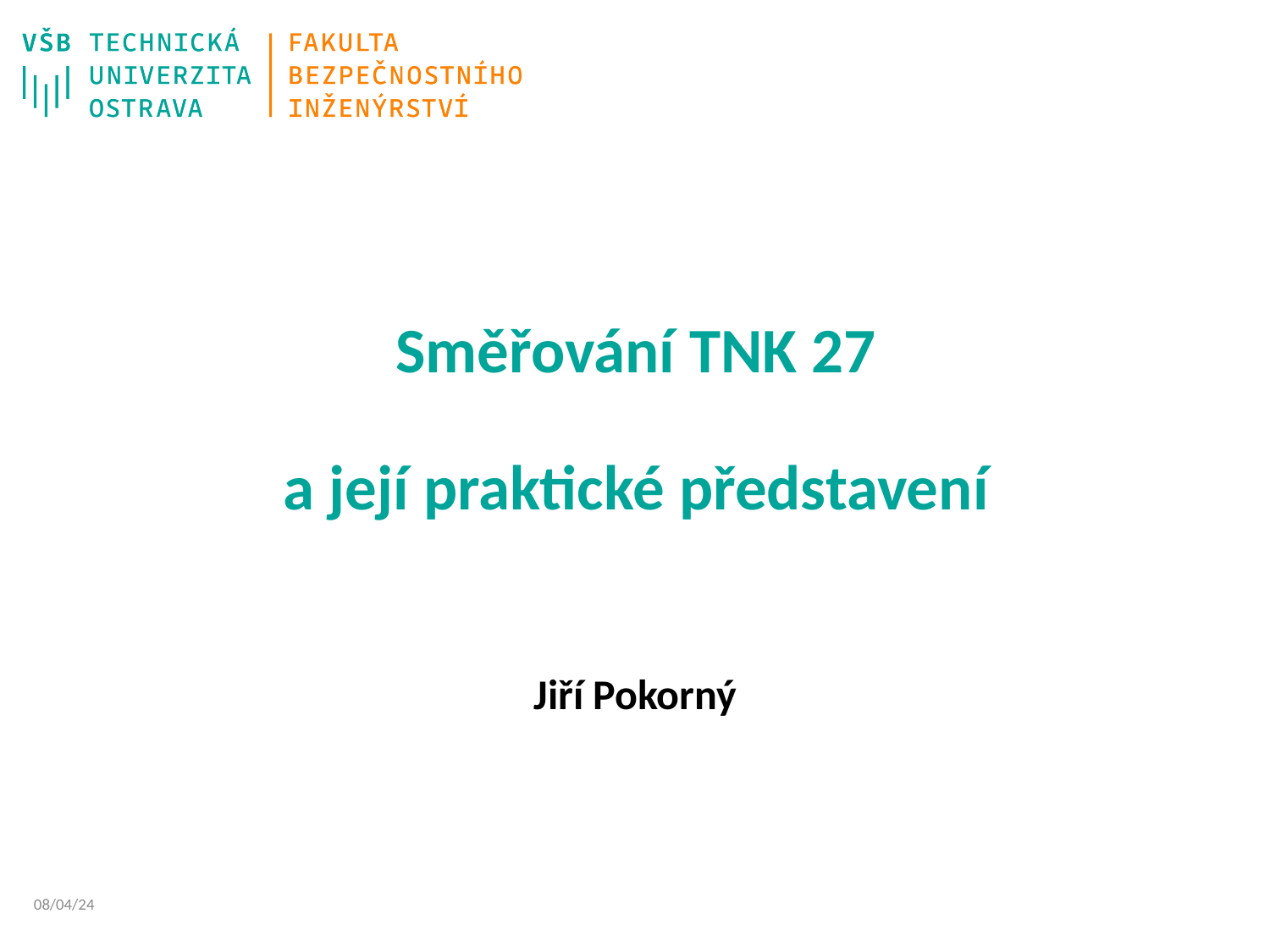

# Směřování TNK 27 a její praktické představení
Jiří Pokorný
08/04/24